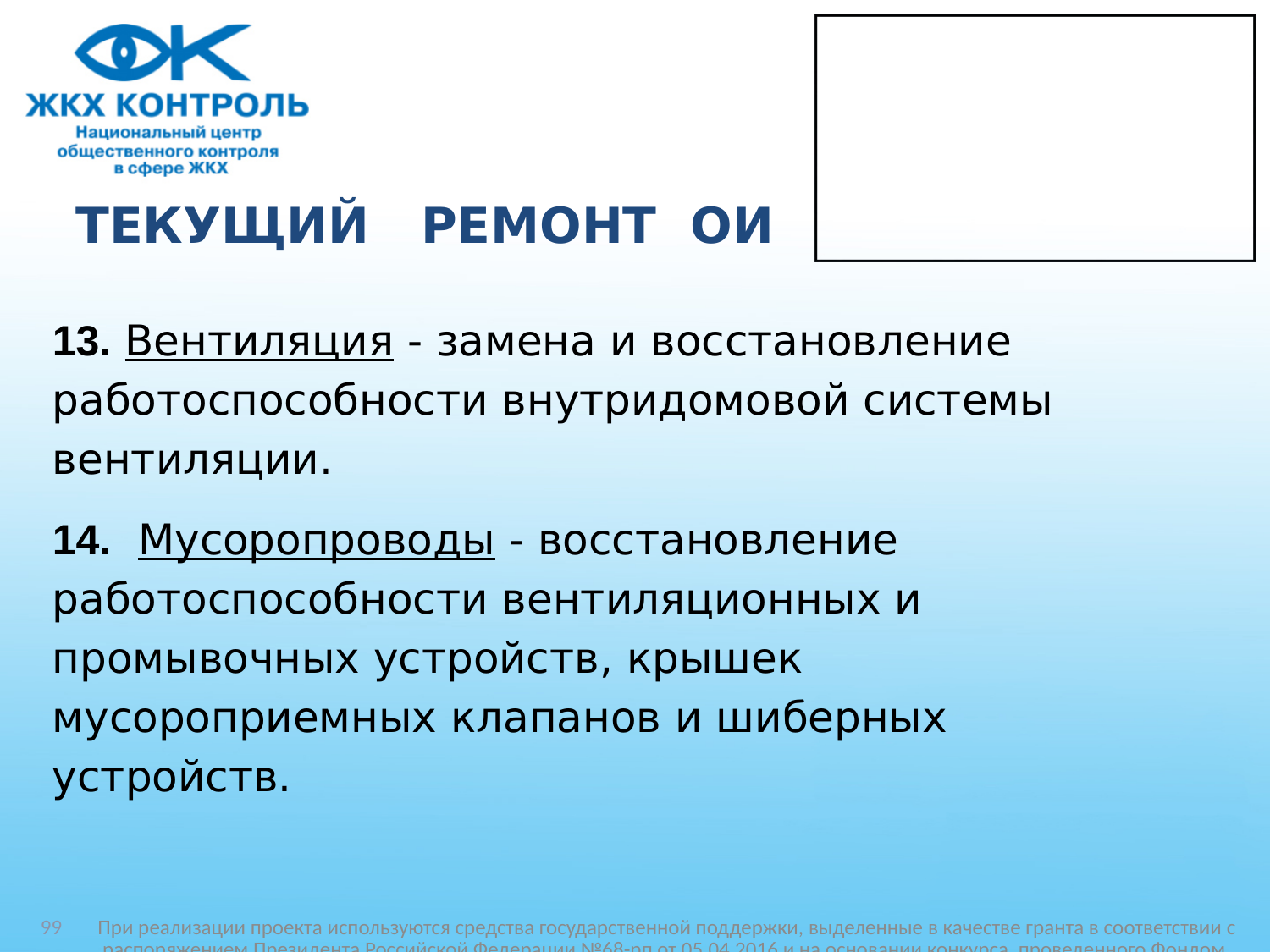

# ТЕКУЩИЙ   РЕМОНТ  ОИ
13. Вентиляция - замена и восстановление
работоспособности внутридомовой системы
вентиляции.
14.  Мусоропроводы - восстановление
работоспособности вентиляционных и
промывочных устройств, крышек
мусороприемных клапанов и шиберных
устройств.
99
При реализации проекта используются средства государственной поддержки, выделенные в качестве гранта в соответствии c распоряжением Президента Российской Федерации №68-рп от 05.04.2016 и на основании конкурса, проведенного Фондом поддержки гражданской активности в малых городах и сельских территориях «Перспектива»